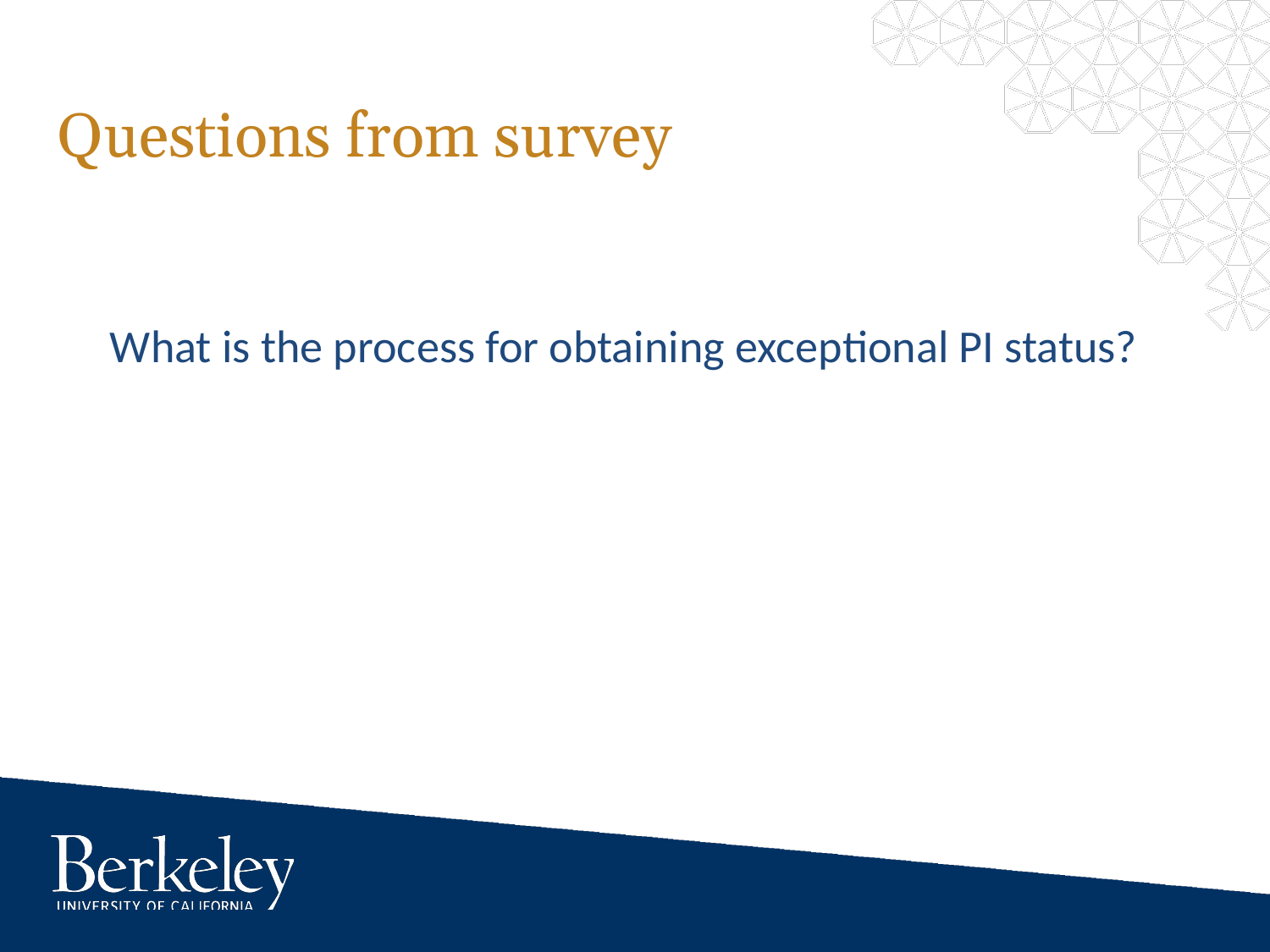

# Questions from survey
What is the process for obtaining exceptional PI status?